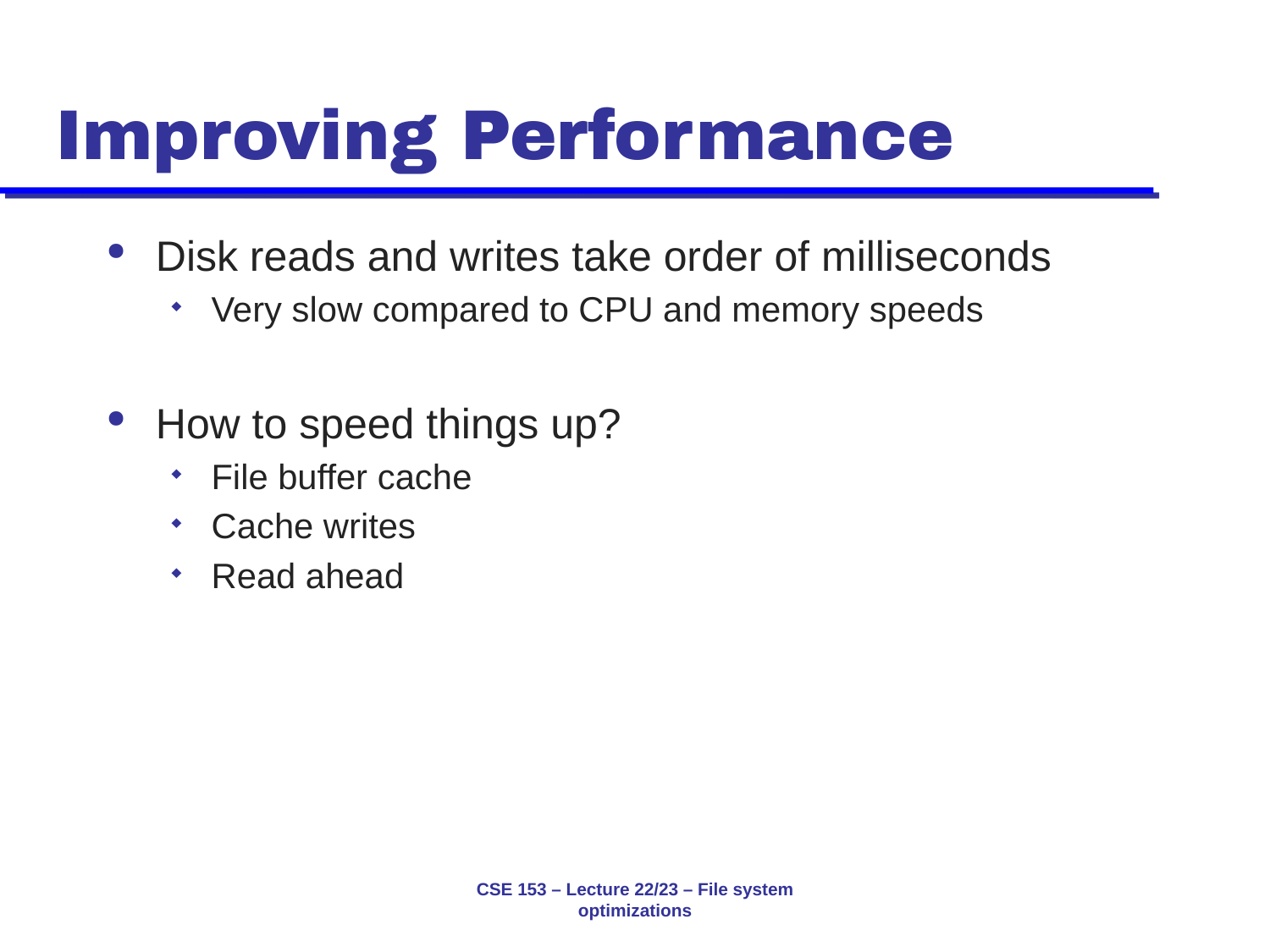

# Improving Performance
Disk reads and writes take order of milliseconds
Very slow compared to CPU and memory speeds

How to speed things up?
File buffer cache
Cache writes
Read ahead
CSE 153 – Lecture 22/23 – File system optimizations